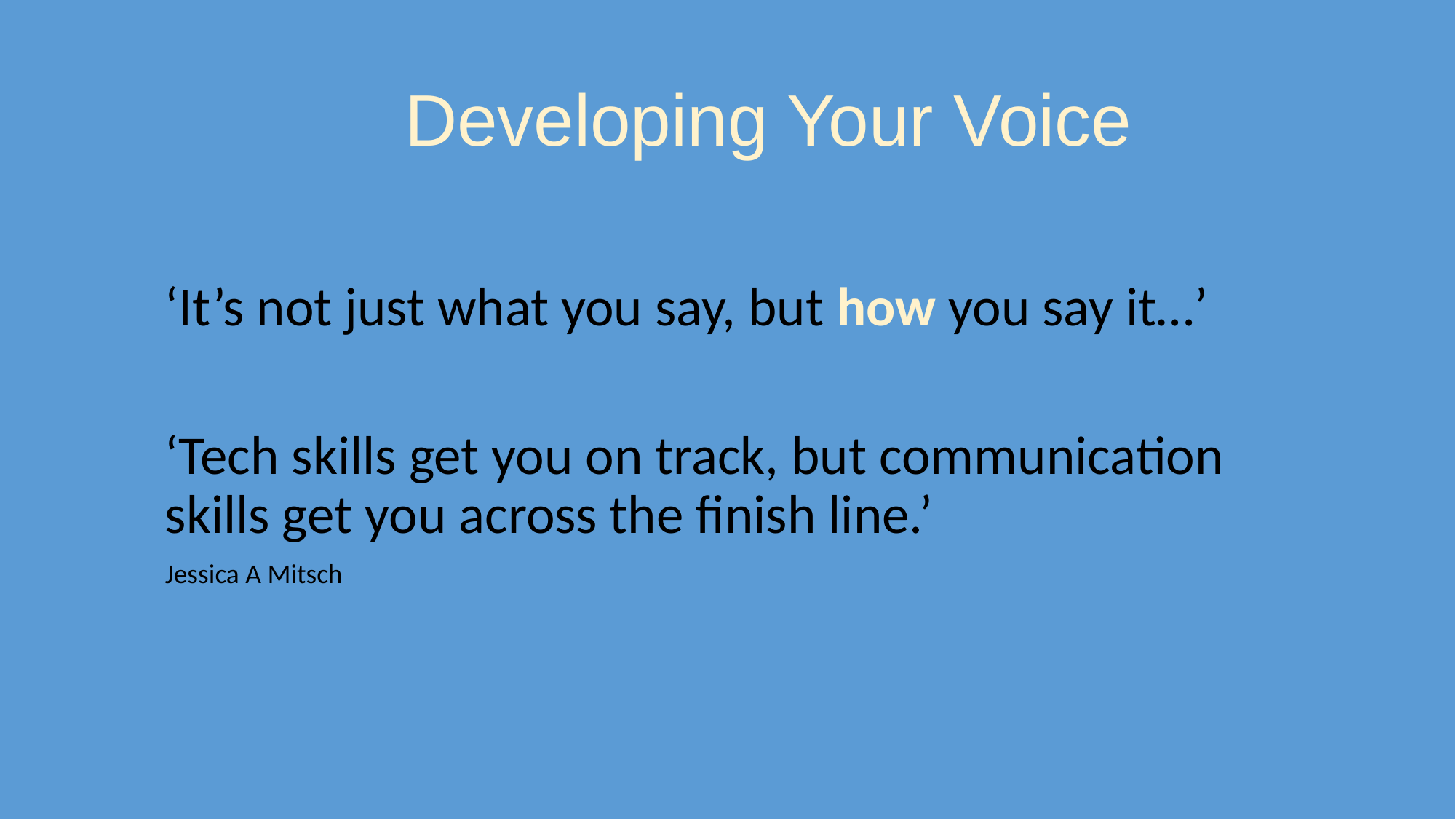

# Developing Your Voice

‘It’s not just what you say, but how you say it…’

‘Tech skills get you on track, but communication skills get you across the finish line.’
Jessica A Mitsch